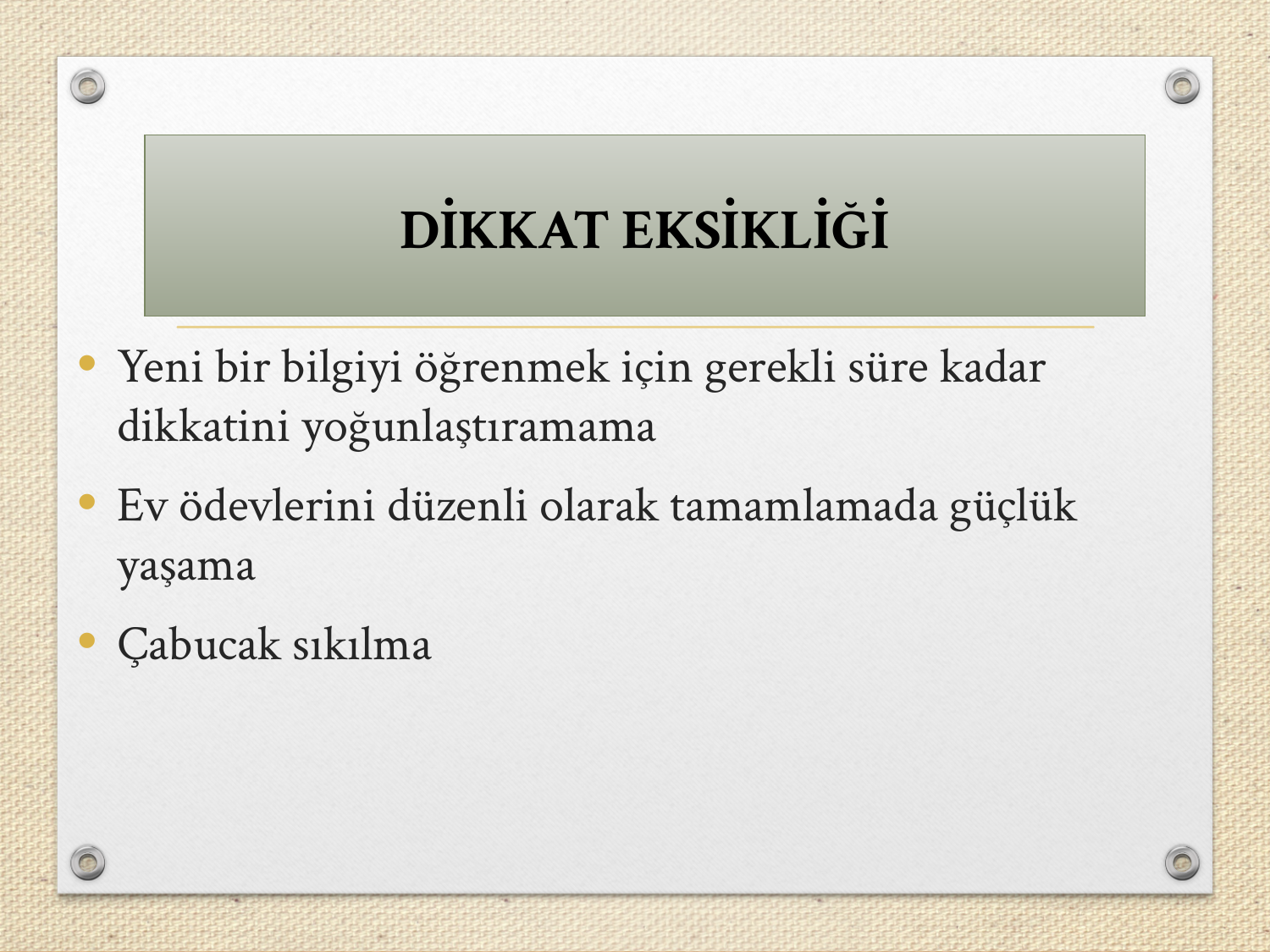

DİKKAT EKSİKLİĞİ
Yeni bir bilgiyi öğrenmek için gerekli süre kadar dikkatini yoğunlaştıramama
Ev ödevlerini düzenli olarak tamamlamada güçlük yaşama
Çabucak sıkılma